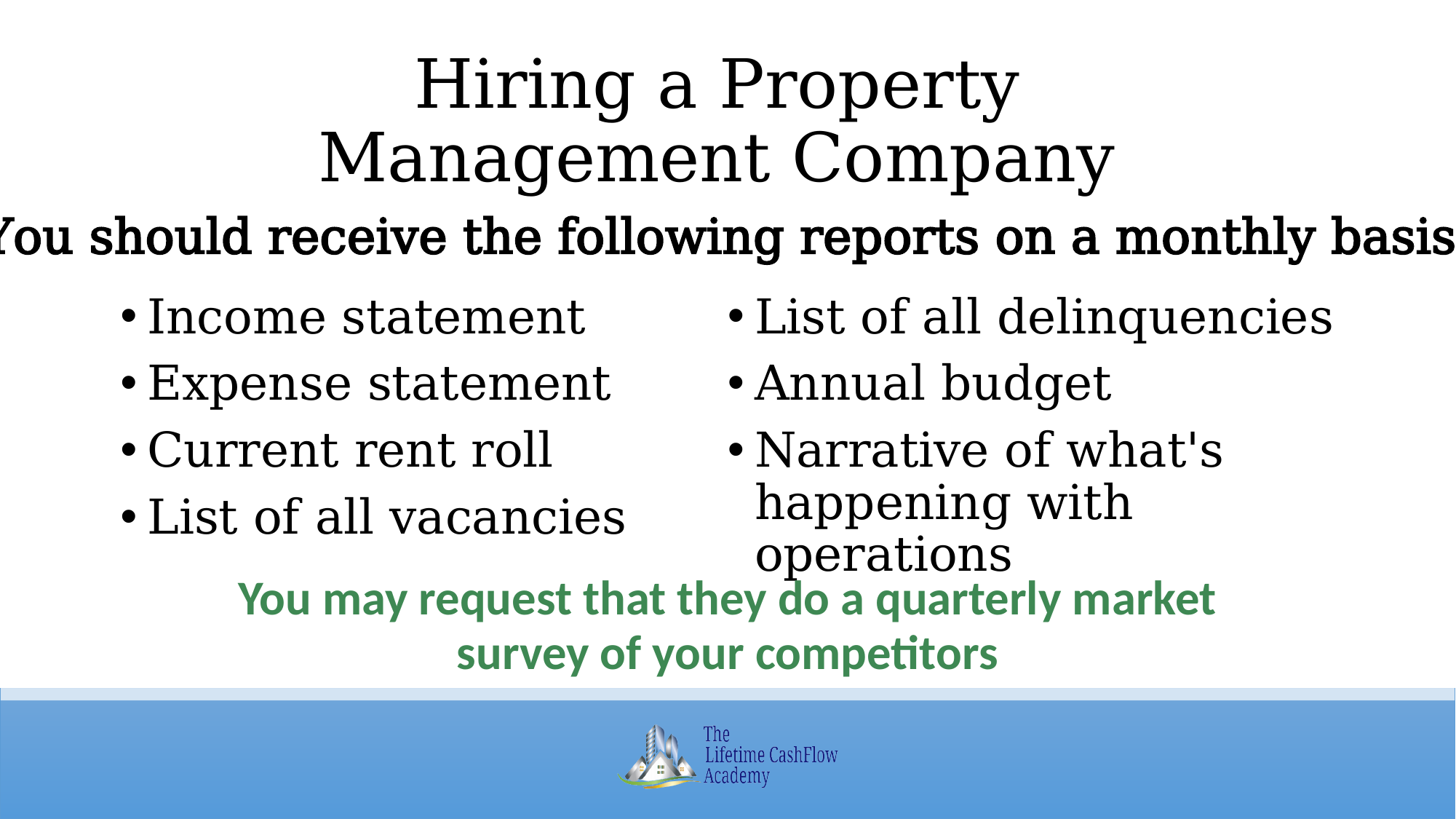

# Hiring a Property Management Company
You should receive the following reports on a monthly basis:
Income statement
Expense statement
Current rent roll
List of all vacancies
List of all delinquencies
Annual budget
Narrative of what's happening with operations
You may request that they do a quarterly market survey of your competitors